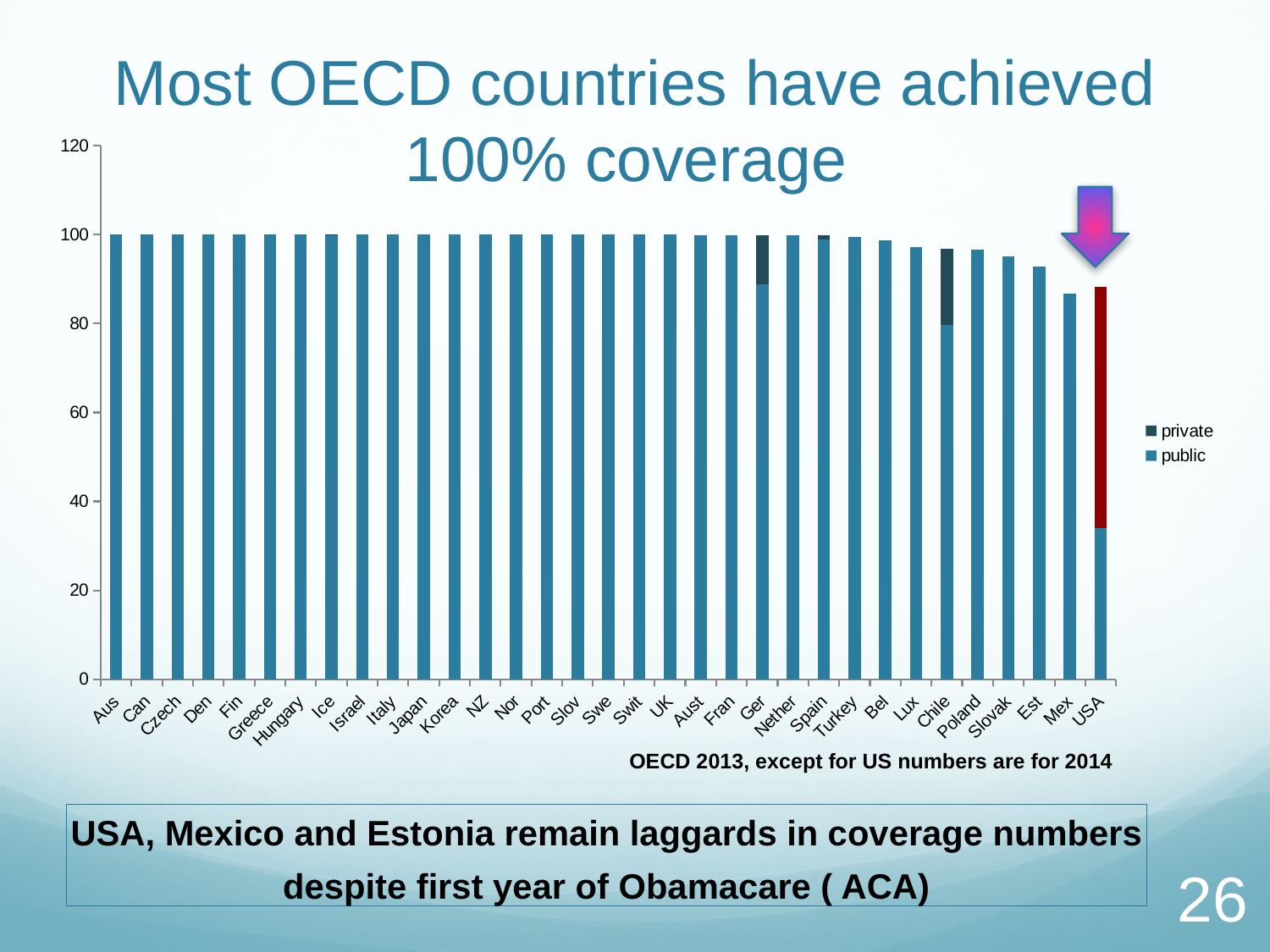

# Most OECD countries have achieved 100% coverage

### Chart

| Category | public | private  |
|---|---|---|
| Aus | 100.0 | None |
| Can | 100.0 | None |
| Czech | 100.0 | None |
| Den | 100.0 | None |
| Fin | 100.0 | None |
| Greece | 100.0 | None |
| Hungary | 100.0 | None |
| Ice | 99.8 | 0.2 |
| Israel | 100.0 | None |
| Italy | 100.0 | None |
| Japan | 100.0 | None |
| Korea | 100.0 | None |
| NZ | 100.0 | None |
| Nor | 100.0 | None |
| Port | 100.0 | None |
| Slov | 100.0 | None |
| Swe | 100.0 | None |
| Swit | 100.0 | None |
| UK | 100.0 | None |
| Aust | 99.9 | None |
| Fran | 99.9 | None |
| Ger | 88.9 | 11.0 |
| Nether | 99.9 | None |
| Spain | 99.0 | 0.9 |
| Turkey | 99.5 | None |
| Bel | 98.8 | None |
| Lux | 97.2 | None |
| Chile | 79.8 | 17.0 |
| Poland | 96.6 | None |
| Slovak | 95.2 | None |
| Est | 92.9 | None |
| Mex | 86.7 | None |
| USA | 34.0 | 54.3 |
OECD 2013, except for US numbers are for 2014
USA, Mexico and Estonia remain laggards in coverage numbers
despite first year of Obamacare ( ACA)
26